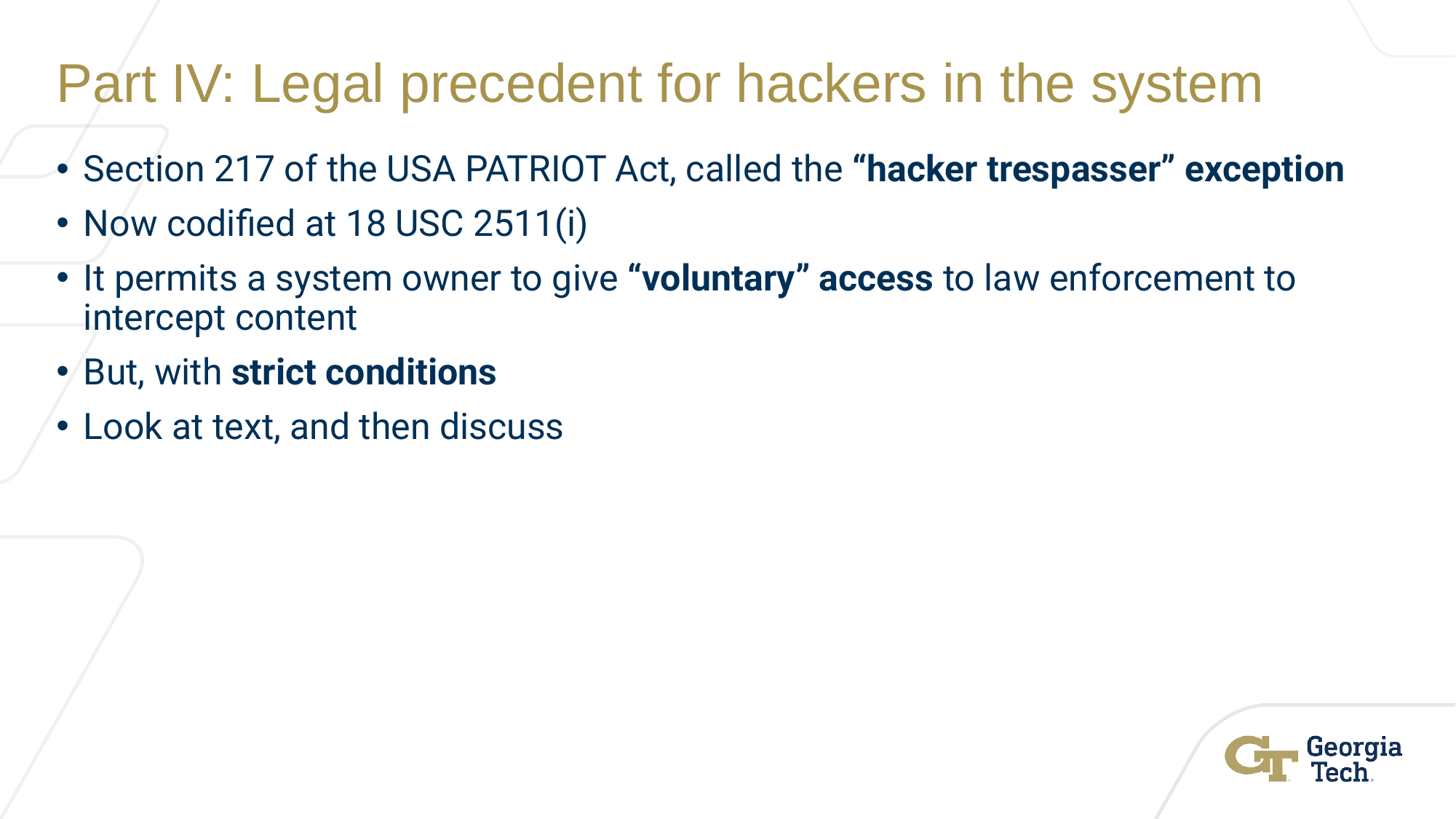

# Part IV: Legal precedent for hackers in the system
Section 217 of the USA PATRIOT Act, called the “hacker trespasser” exception
Now codified at 18 USC 2511(i)
It permits a system owner to give “voluntary” access to law enforcement to intercept content
But, with strict conditions
Look at text, and then discuss